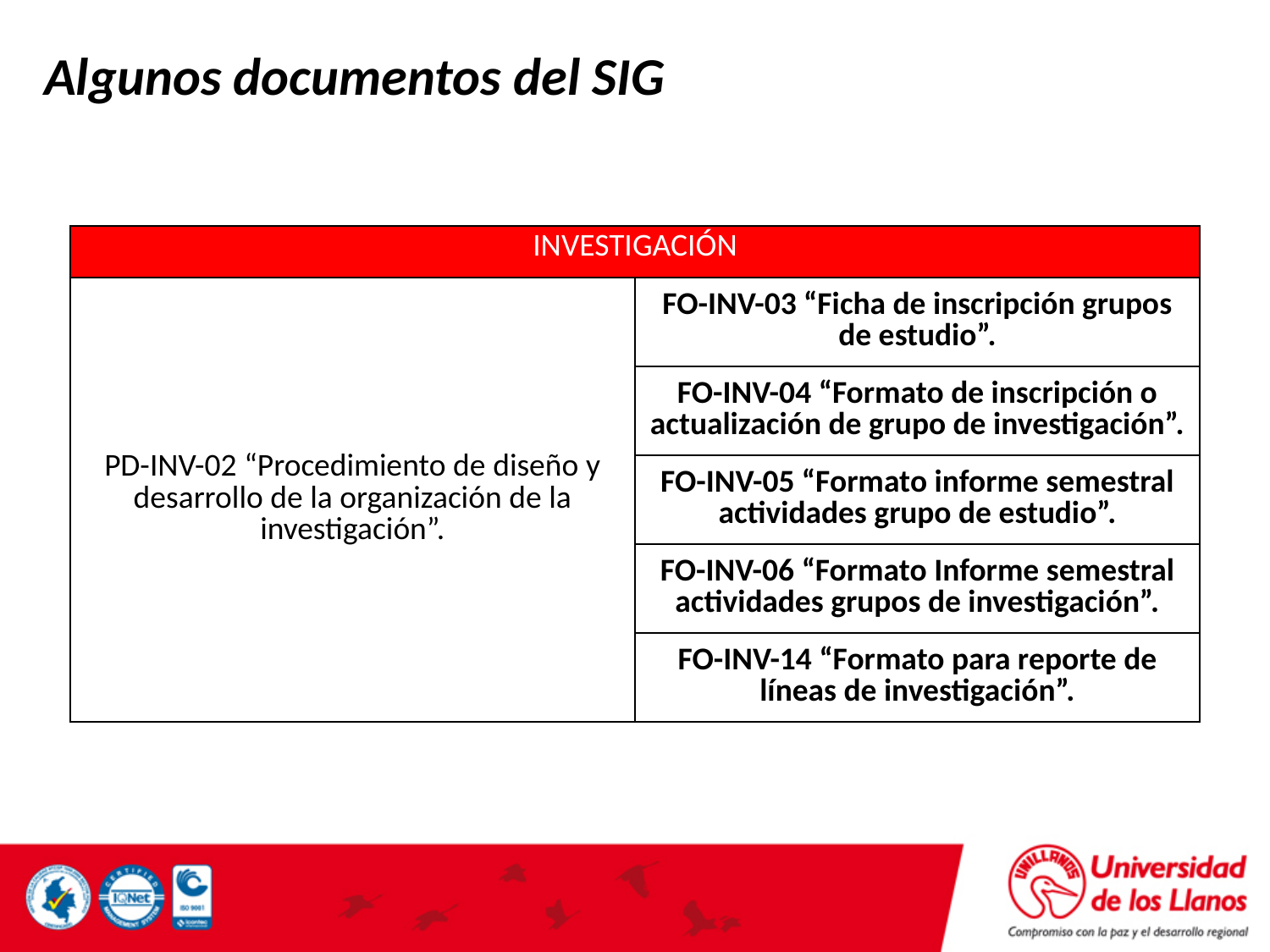

Algunos documentos del SIG
| INVESTIGACIÓN |  |
| --- | --- |
| PD-INV-02 “Procedimiento de diseño y desarrollo de la organización de la investigación”. | FO-INV-03 “Ficha de inscripción grupos de estudio”. |
|  | FO-INV-04 “Formato de inscripción o actualización de grupo de investigación”. |
|  | FO-INV-05 “Formato informe semestral actividades grupo de estudio”. |
|  | FO-INV-06 “Formato Informe semestral actividades grupos de investigación”. |
|  | FO-INV-14 “Formato para reporte de líneas de investigación”. |